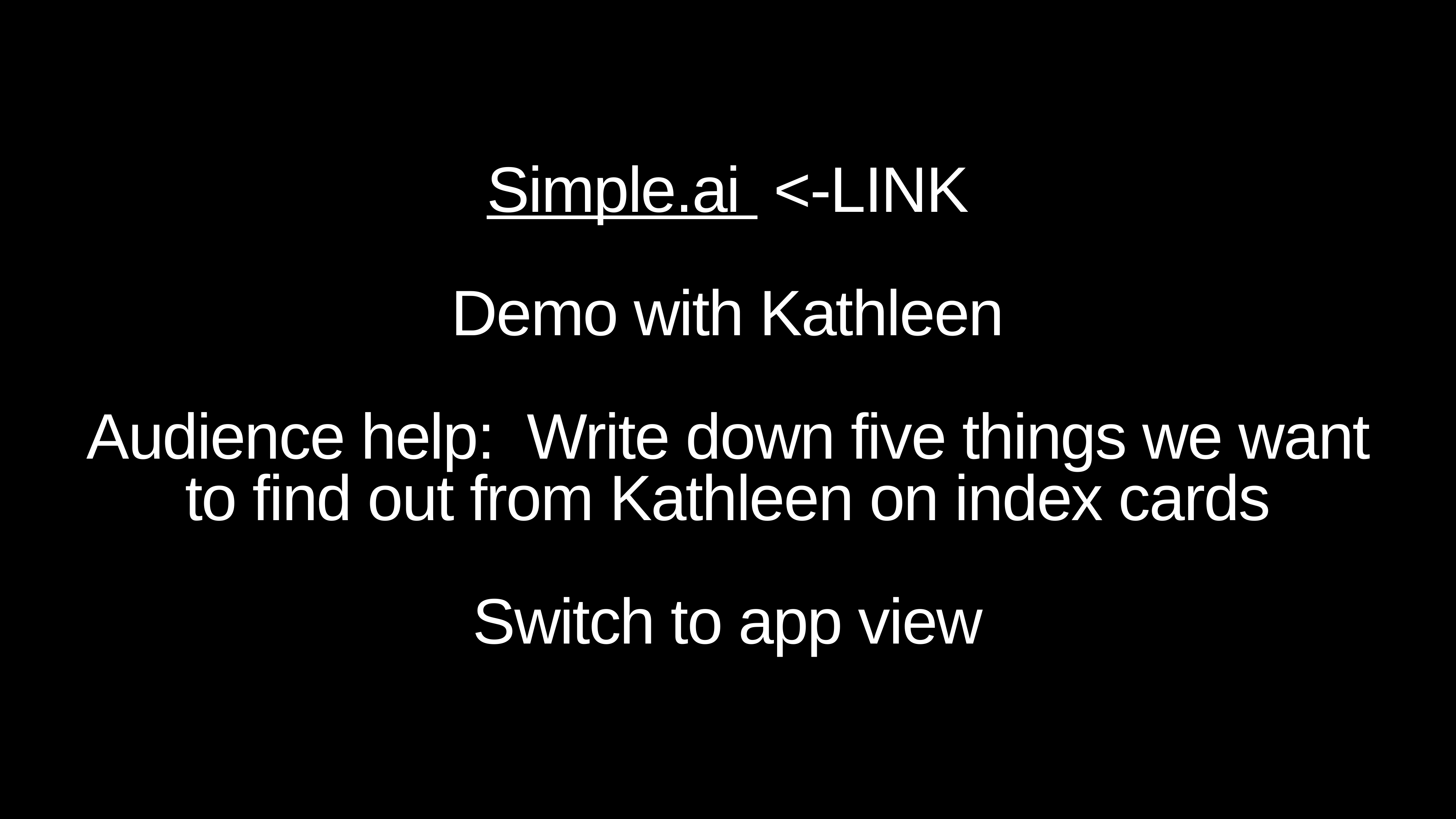

Simple.ai  <-LINK

Demo with Kathleen

Audience help:  Write down five things we want to find out from Kathleen on index cards

Switch to app view